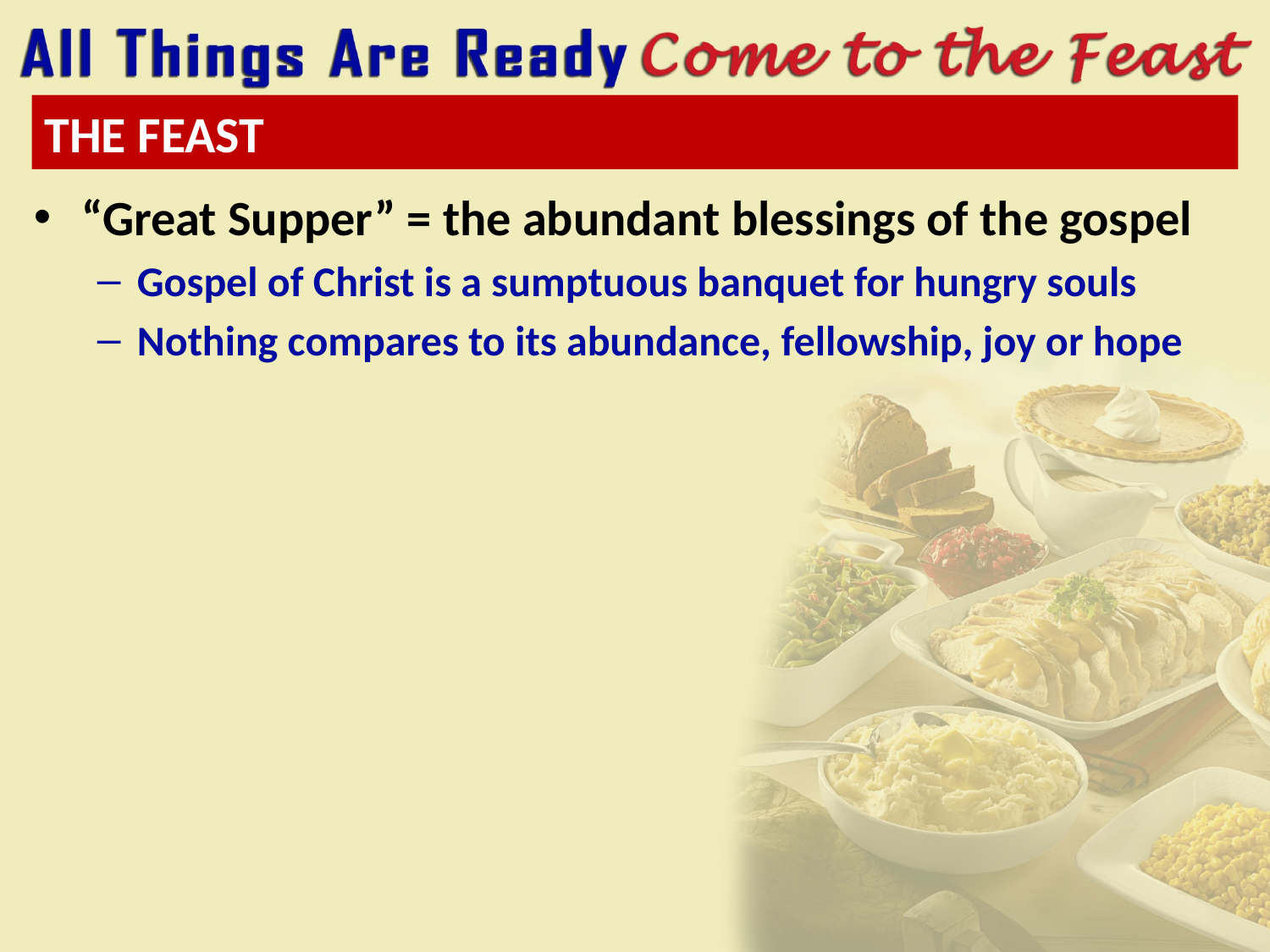

# The Feast
“Great Supper” = the abundant blessings of the gospel
Gospel of Christ is a sumptuous banquet for hungry souls
Nothing compares to its abundance, fellowship, joy or hope